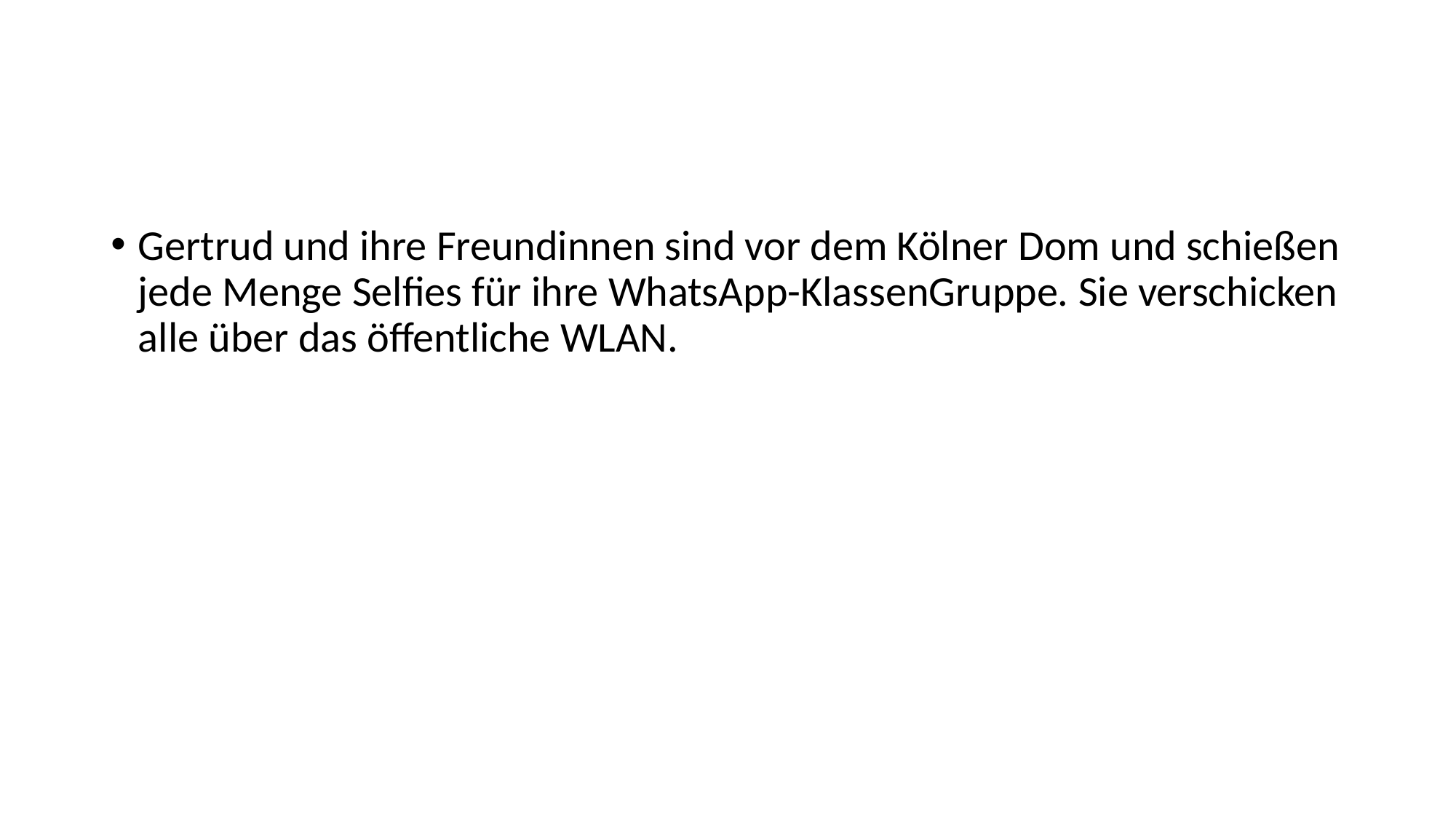

#
Gertrud und ihre Freundinnen sind vor dem Kölner Dom und schießen jede Menge Selfies für ihre WhatsApp-KlassenGruppe. Sie verschicken alle über das öffentliche WLAN.